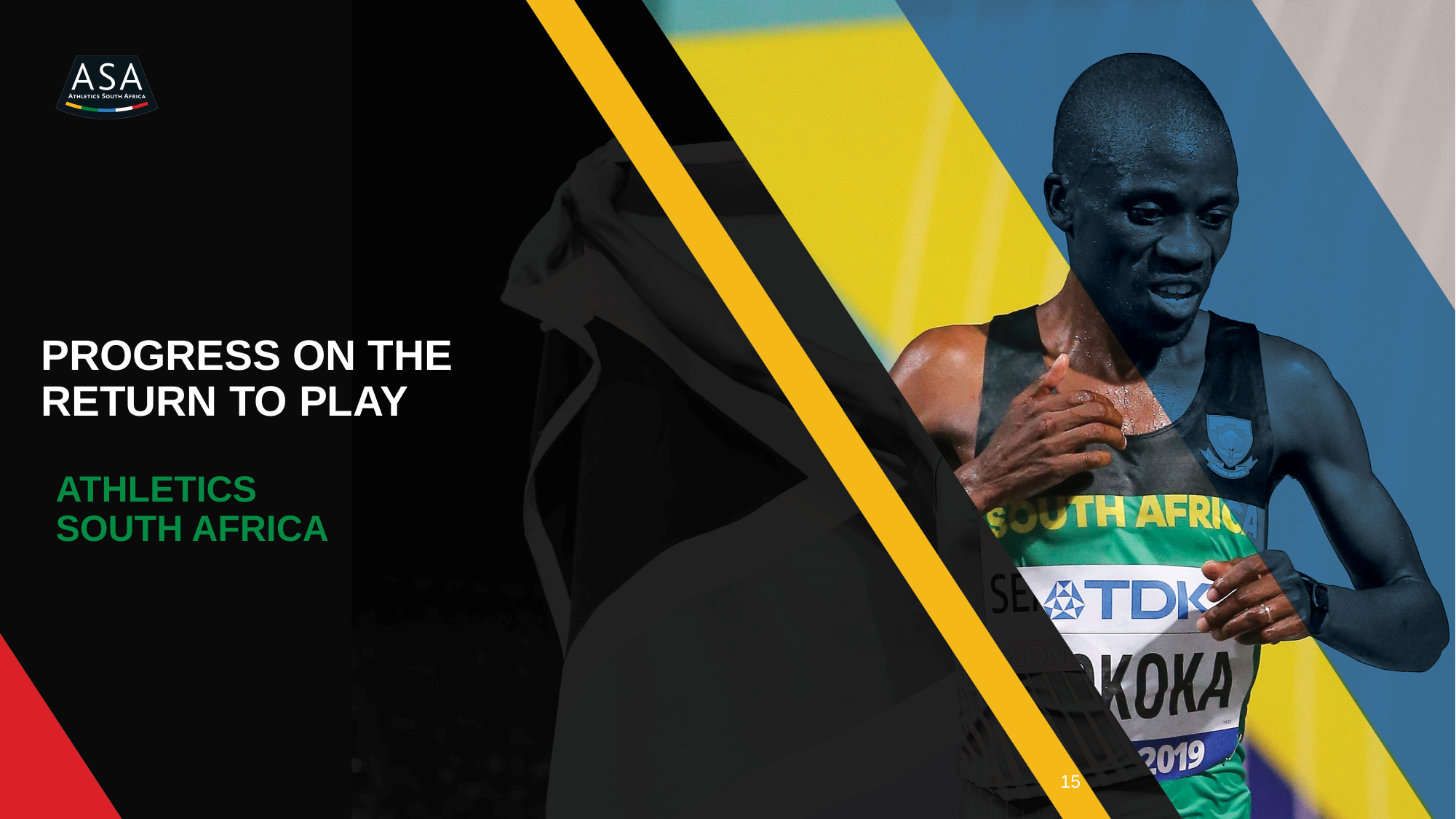

# PROGRESS ON THE RETURN TO PLAY
ATHLETICS SOUTH AFRICA

15